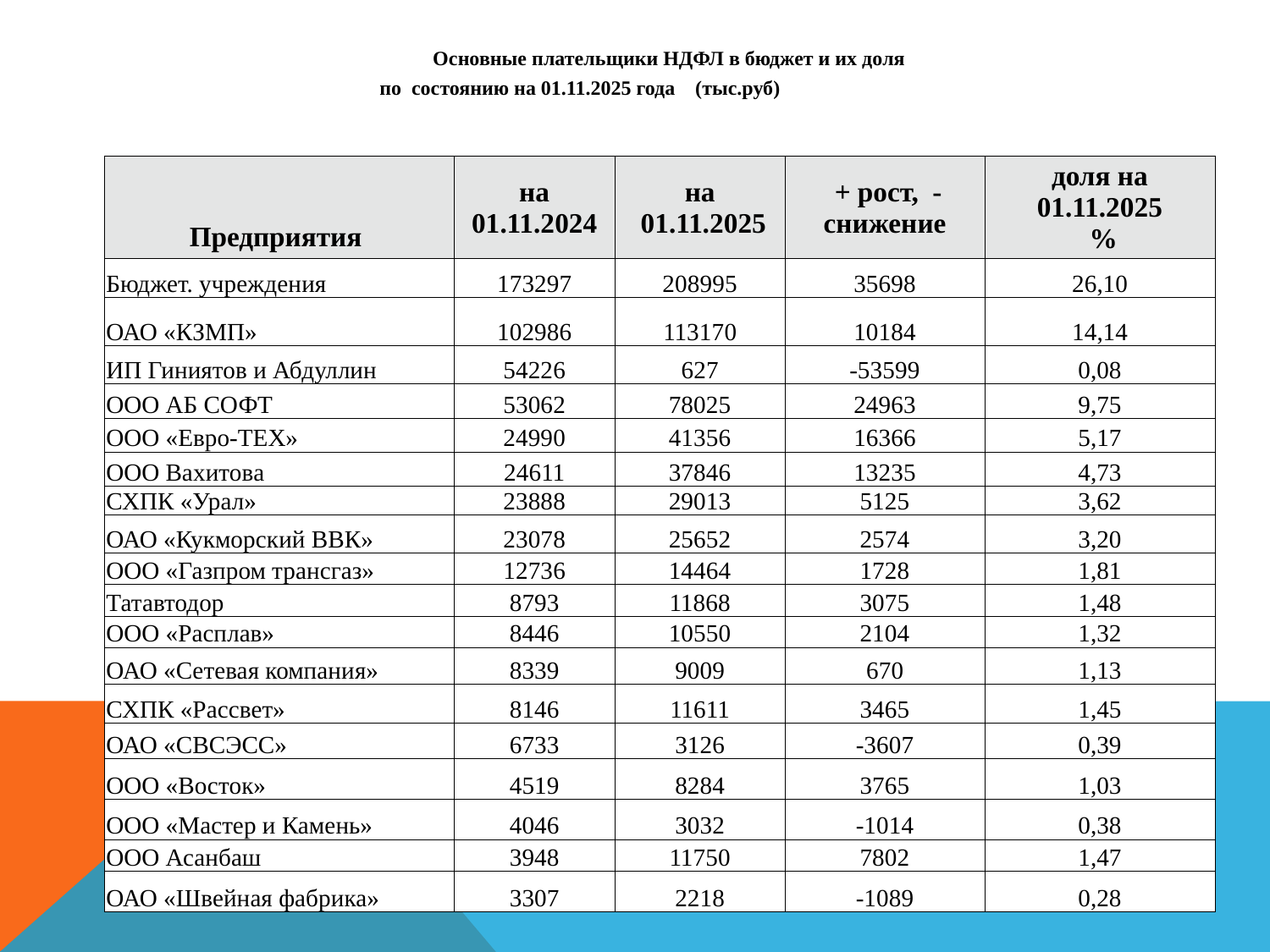

Основные плательщики НДФЛ в бюджет и их доля
 по  состоянию на 01.11.2025 года    (тыс.руб)

| Предприятия | на 01.11.2024 | на 01.11.2025 | + рост, - снижение | доля на 01.11.2025 % |
| --- | --- | --- | --- | --- |
| Бюджет. учреждения | 173297 | 208995 | 35698 | 26,10 |
| ОАО «КЗМП» | 102986 | 113170 | 10184 | 14,14 |
| ИП Гиниятов и Абдуллин | 54226 | 627 | -53599 | 0,08 |
| ООО АБ СОФТ | 53062 | 78025 | 24963 | 9,75 |
| ООО «Евро-ТЕХ» | 24990 | 41356 | 16366 | 5,17 |
| ООО Вахитова | 24611 | 37846 | 13235 | 4,73 |
| СХПК «Урал» | 23888 | 29013 | 5125 | 3,62 |
| ОАО «Кукморский ВВК» | 23078 | 25652 | 2574 | 3,20 |
| ООО «Газпром трансгаз» | 12736 | 14464 | 1728 | 1,81 |
| Татавтодор | 8793 | 11868 | 3075 | 1,48 |
| ООО «Расплав» | 8446 | 10550 | 2104 | 1,32 |
| ОАО «Сетевая компания» | 8339 | 9009 | 670 | 1,13 |
| СХПК «Рассвет» | 8146 | 11611 | 3465 | 1,45 |
| ОАО «СВСЭСС» | 6733 | 3126 | -3607 | 0,39 |
| ООО «Восток» | 4519 | 8284 | 3765 | 1,03 |
| ООО «Мастер и Камень» | 4046 | 3032 | -1014 | 0,38 |
| ООО Асанбаш | 3948 | 11750 | 7802 | 1,47 |
| ОАО «Швейная фабрика» | 3307 | 2218 | -1089 | 0,28 |